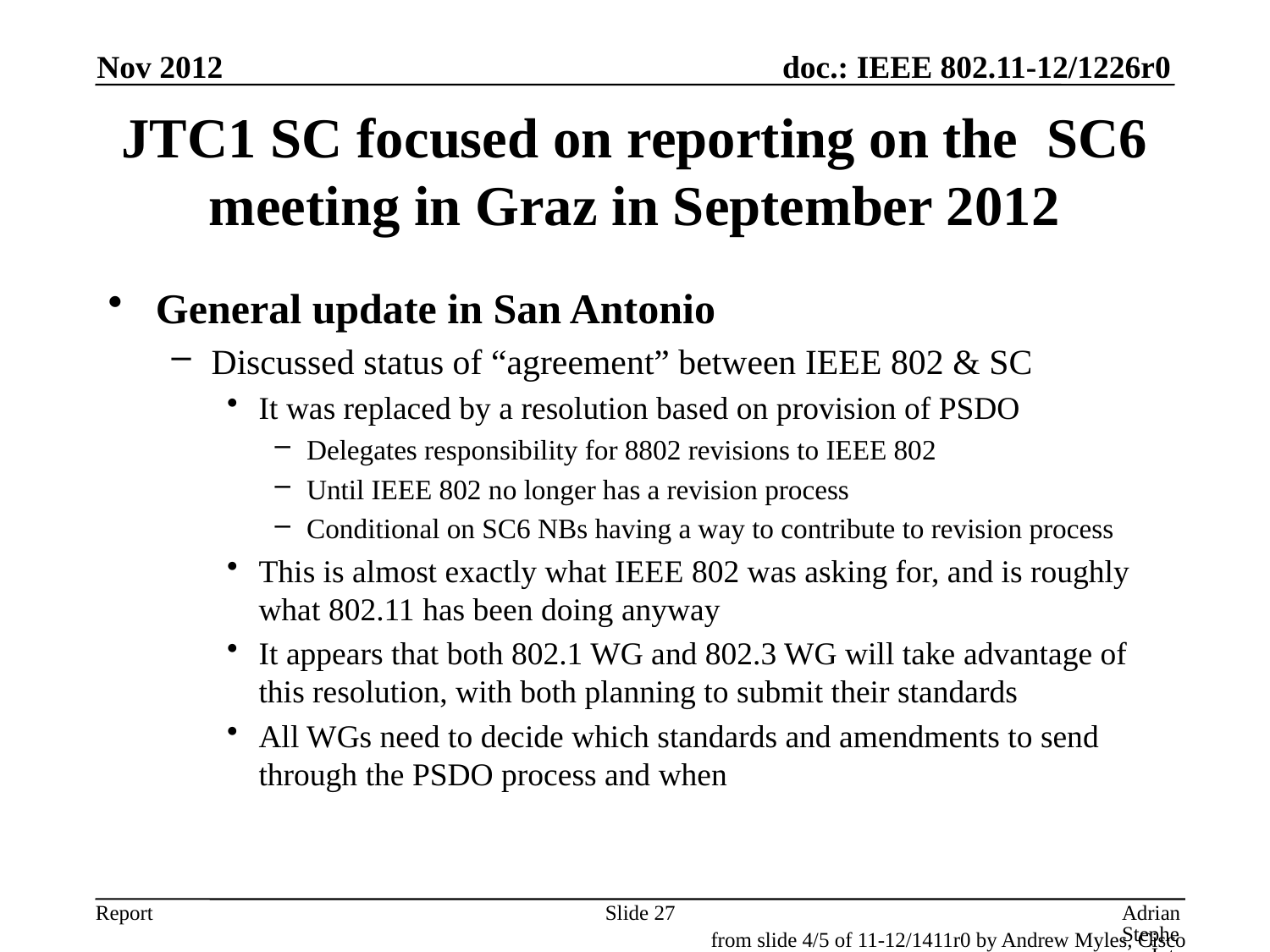

Nov 2012
# JTC1 SC focused on reporting on the  SC6 meeting in Graz in September 2012
General update in San Antonio
Discussed status of “agreement” between IEEE 802 & SC
It was replaced by a resolution based on provision of PSDO
Delegates responsibility for 8802 revisions to IEEE 802
Until IEEE 802 no longer has a revision process
Conditional on SC6 NBs having a way to contribute to revision process
This is almost exactly what IEEE 802 was asking for, and is roughly what 802.11 has been doing anyway
It appears that both 802.1 WG and 802.3 WG will take advantage of this resolution, with both planning to submit their standards
All WGs need to decide which standards and amendments to send through the PSDO process and when
Slide 27
Adrian Stephens, Intel Corporation
from slide 4/5 of 11-12/1411r0 by Andrew Myles, Cisco